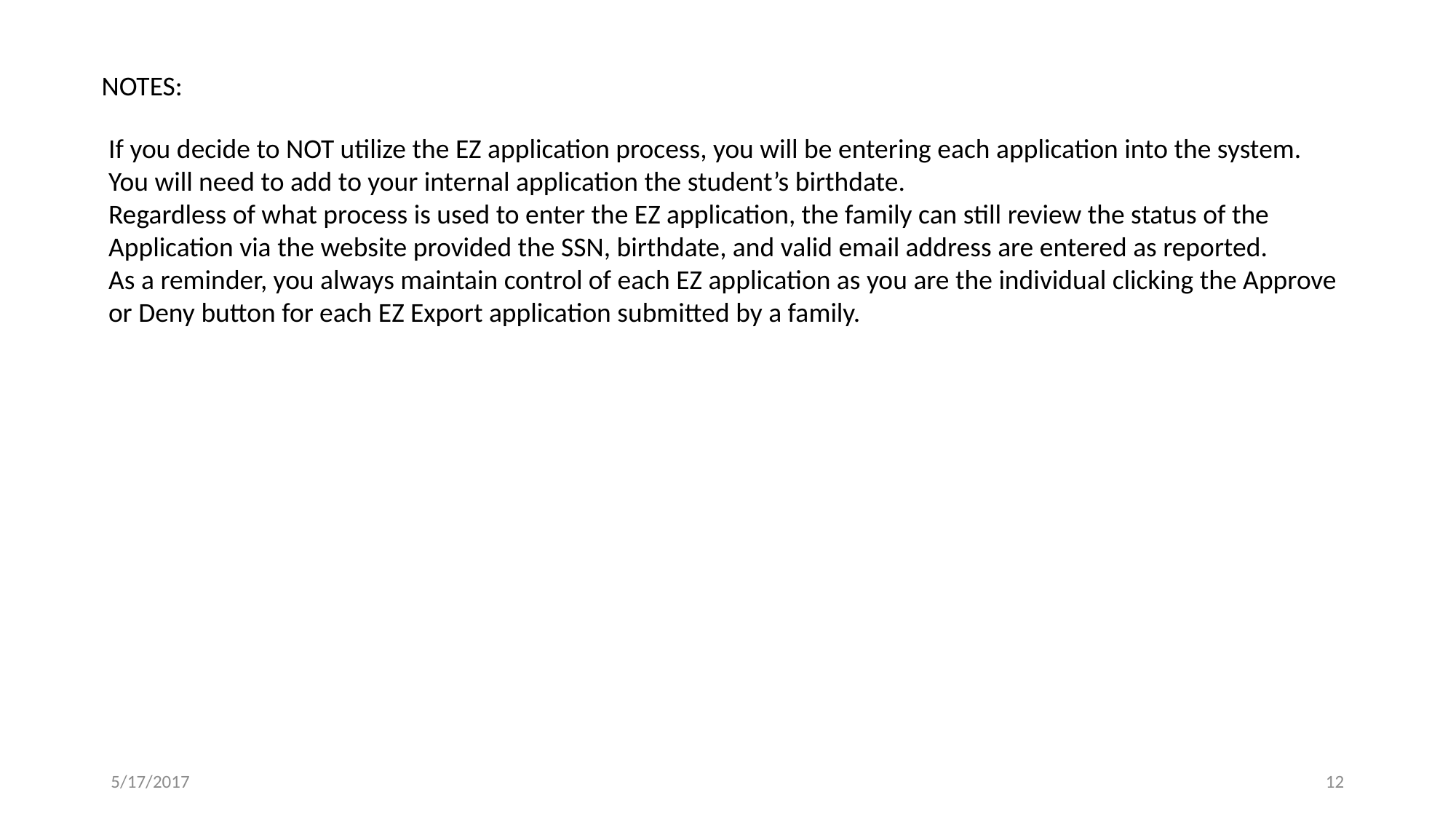

NOTES:
If you decide to NOT utilize the EZ application process, you will be entering each application into the system.
You will need to add to your internal application the student’s birthdate.
Regardless of what process is used to enter the EZ application, the family can still review the status of the
Application via the website provided the SSN, birthdate, and valid email address are entered as reported.
As a reminder, you always maintain control of each EZ application as you are the individual clicking the Approve
or Deny button for each EZ Export application submitted by a family.

5/17/2017
12